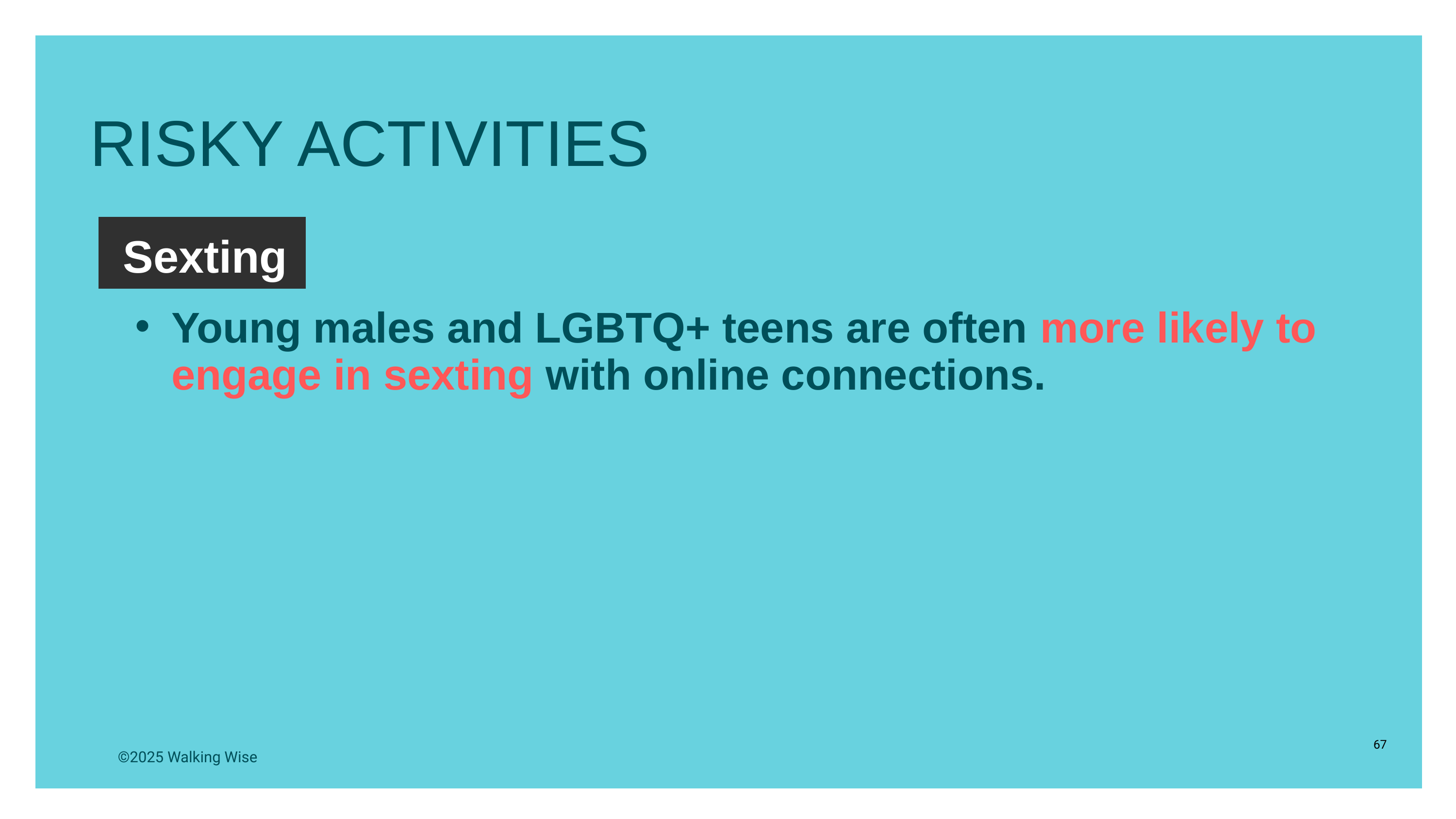

RISKY ACTIVITIES

Sexting
Young males and LGBTQ+ teens are often more likely to engage in sexting with online connections.
67
©2025 Walking Wise